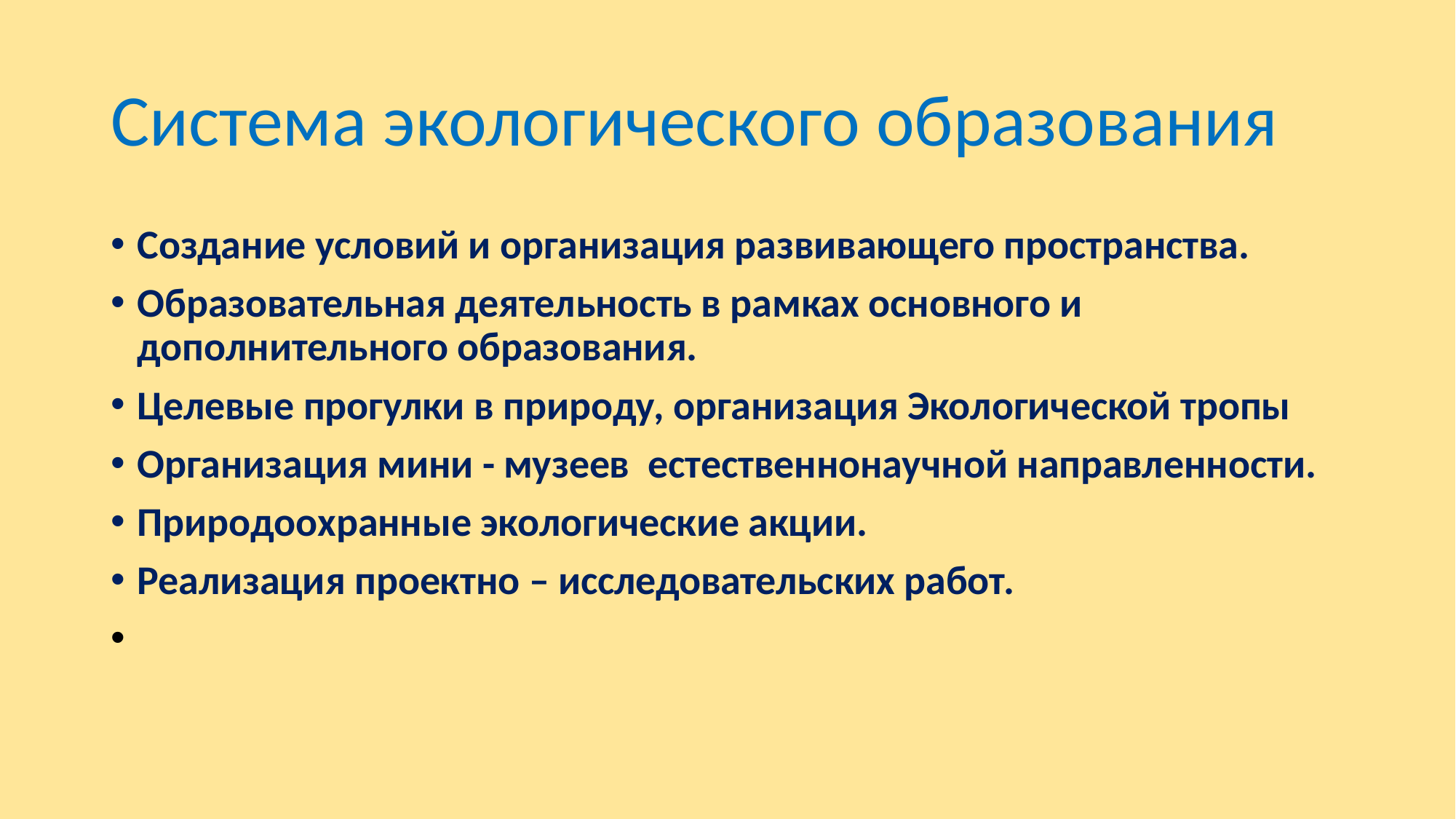

# Система экологического образования
Создание условий и организация развивающего пространства.
Образовательная деятельность в рамках основного и дополнительного образования.
Целевые прогулки в природу, организация Экологической тропы
Организация мини - музеев  естественнонаучной направленности.
Природоохранные экологические акции.
Реализация проектно – исследовательских работ.